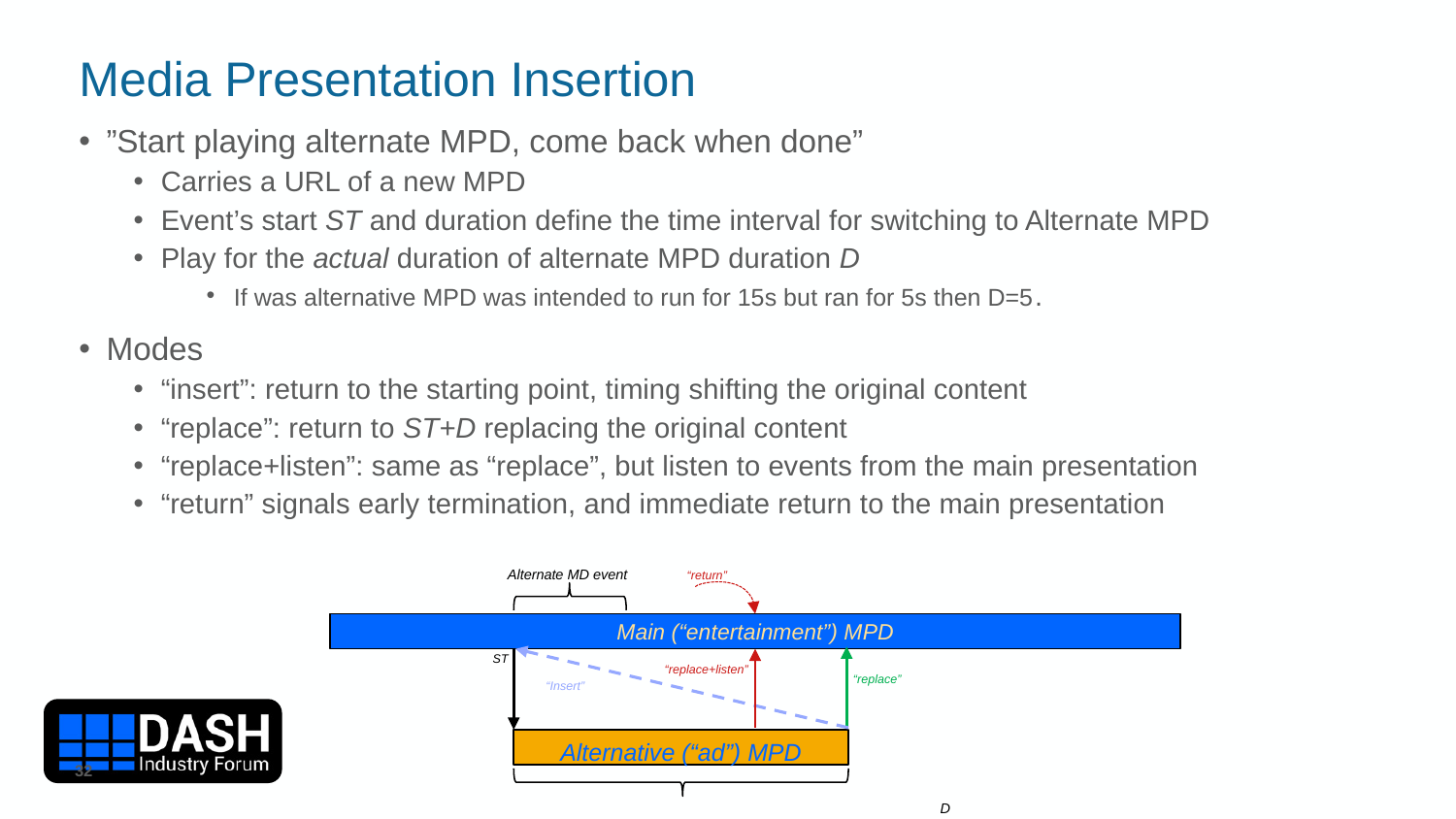

# Media Presentation Insertion
”Start playing alternate MPD, come back when done”
Carries a URL of a new MPD
Event’s start ST and duration define the time interval for switching to Alternate MPD
Play for the actual duration of alternate MPD duration D
If was alternative MPD was intended to run for 15s but ran for 5s then D=5.

Modes
“insert”: return to the starting point, timing shifting the original content
“replace”: return to ST+D replacing the original content
“replace+listen”: same as “replace”, but listen to events from the main presentation
“return” signals early termination, and immediate return to the main presentation

Alternate MD event
“return”
Main (“entertainment”) MPD

ST
“replace+listen”
“replace”
“Insert”
Alternative (“ad”) MPD
32
D